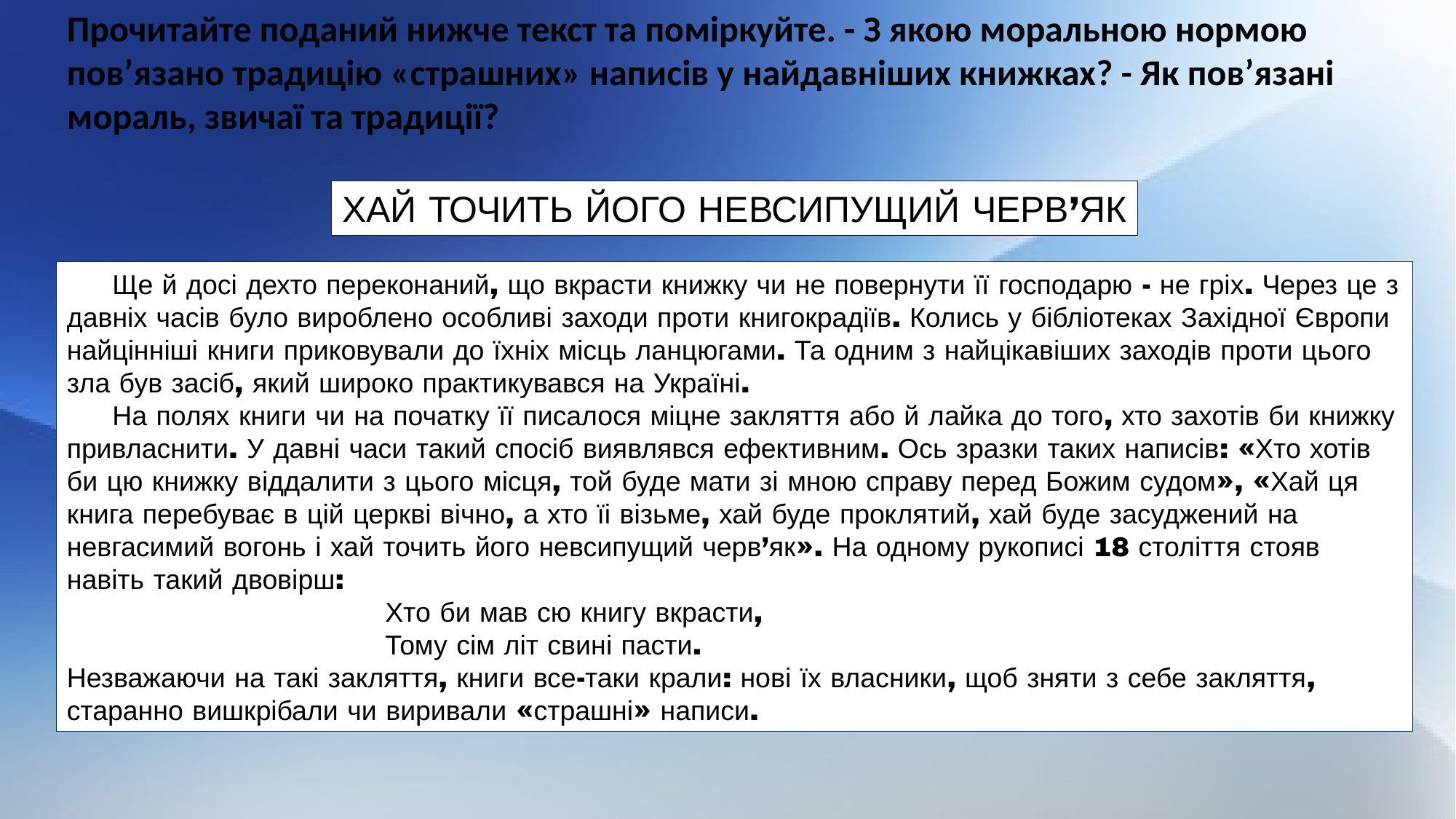

Прочитайте поданий нижче текст та поміркуйте. - З якою моральною нормою пов’язано традицію «страшних» написів у найдавніших книжках? - Як пов’язані мораль, звичаї та традиції?
ХАЙ ТОЧИТЬ ЙОГО НЕВСИПУЩИЙ ЧЕРВ’ЯК
     Ще й досі дехто переконаний, що вкрасти книжку чи не повернути її господарю - не гріх. Через це з давніх часів було вироблено особливі заходи проти книгокрадіїв. Колись у бібліотеках Західної Європи найцінніші книги приковували до їхніх місць ланцюгами. Та одним з найцікавіших заходів проти цього зла був засіб, який широко практикувався на Україні.
     На полях книги чи на початку її писалося міцне закляття або й лайка до того, хто захотів би книжку привласнити. У давні часи такий спосіб виявлявся ефективним. Ось зразки таких написів: «Хто хотів би цю книжку віддалити з цього місця, той буде мати зі мною справу перед Божим судом», «Хай ця книга перебуває в цій церкві вічно, а хто їі візьме, хай буде проклятий, хай буде засуджений на невгасимий вогонь і хай точить його невсипущий черв’як». На одному рукописі 18 століття стояв навіть такий двовірш:
                                   Хто би мав сю книгу вкрасти,
                                   Тому сім літ свині пасти.
Незважаючи на такі закляття, книги все-таки крали: нові їх власники, щоб зняти з себе закляття, старанно вишкрібали чи виривали «страшні» написи.